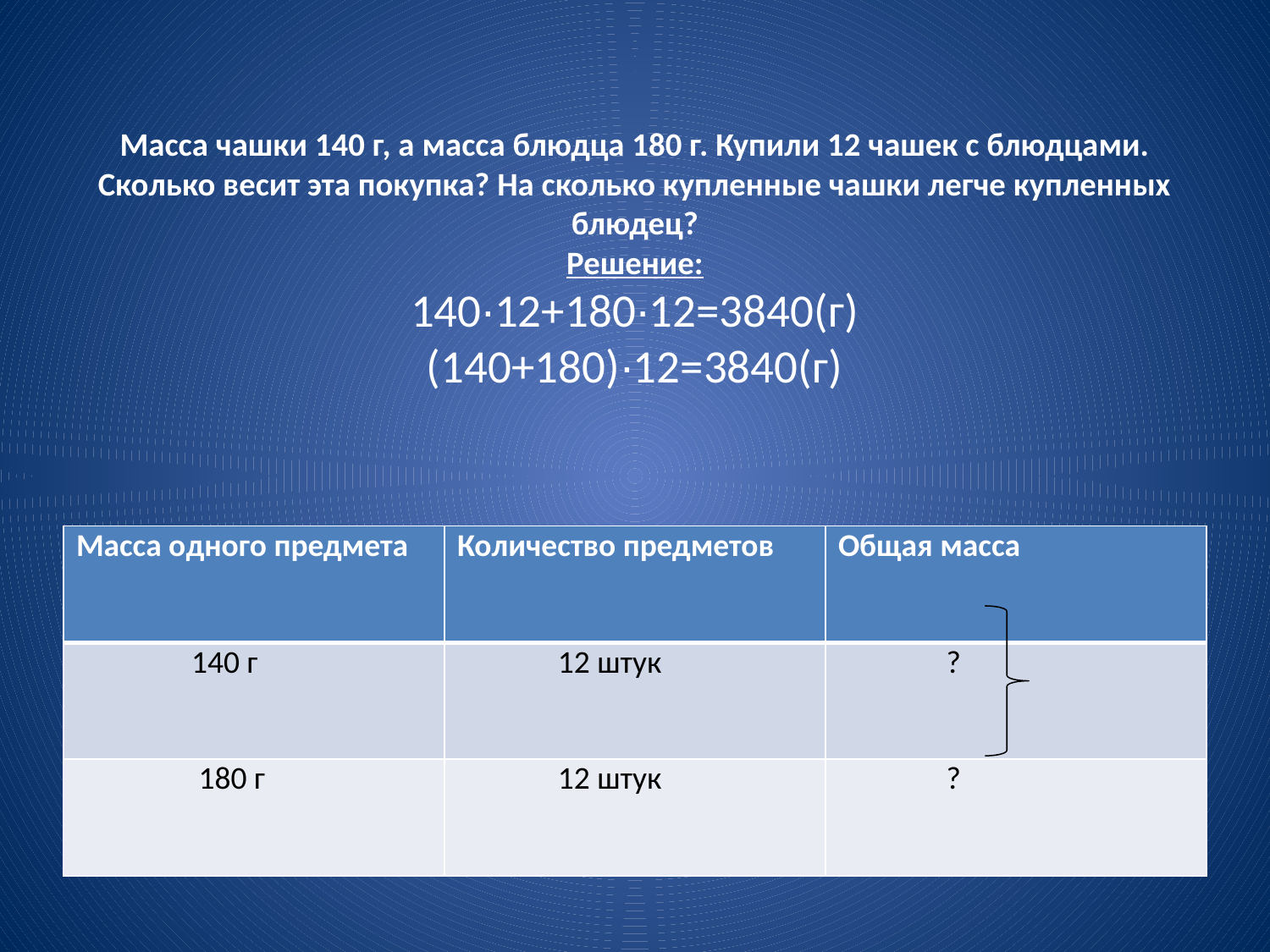

# Масса чашки 140 г, а масса блюдца 180 г. Купили 12 чашек с блюдцами. Сколько весит эта покупка? На сколько купленные чашки легче купленных блюдец? Решение: 140∙12+180∙12=3840(г) (140+180)∙12=3840(г)
| Масса одного предмета | Количество предметов | Общая масса |
| --- | --- | --- |
| 140 г | 12 штук | ? |
| 180 г | 12 штук | ? |